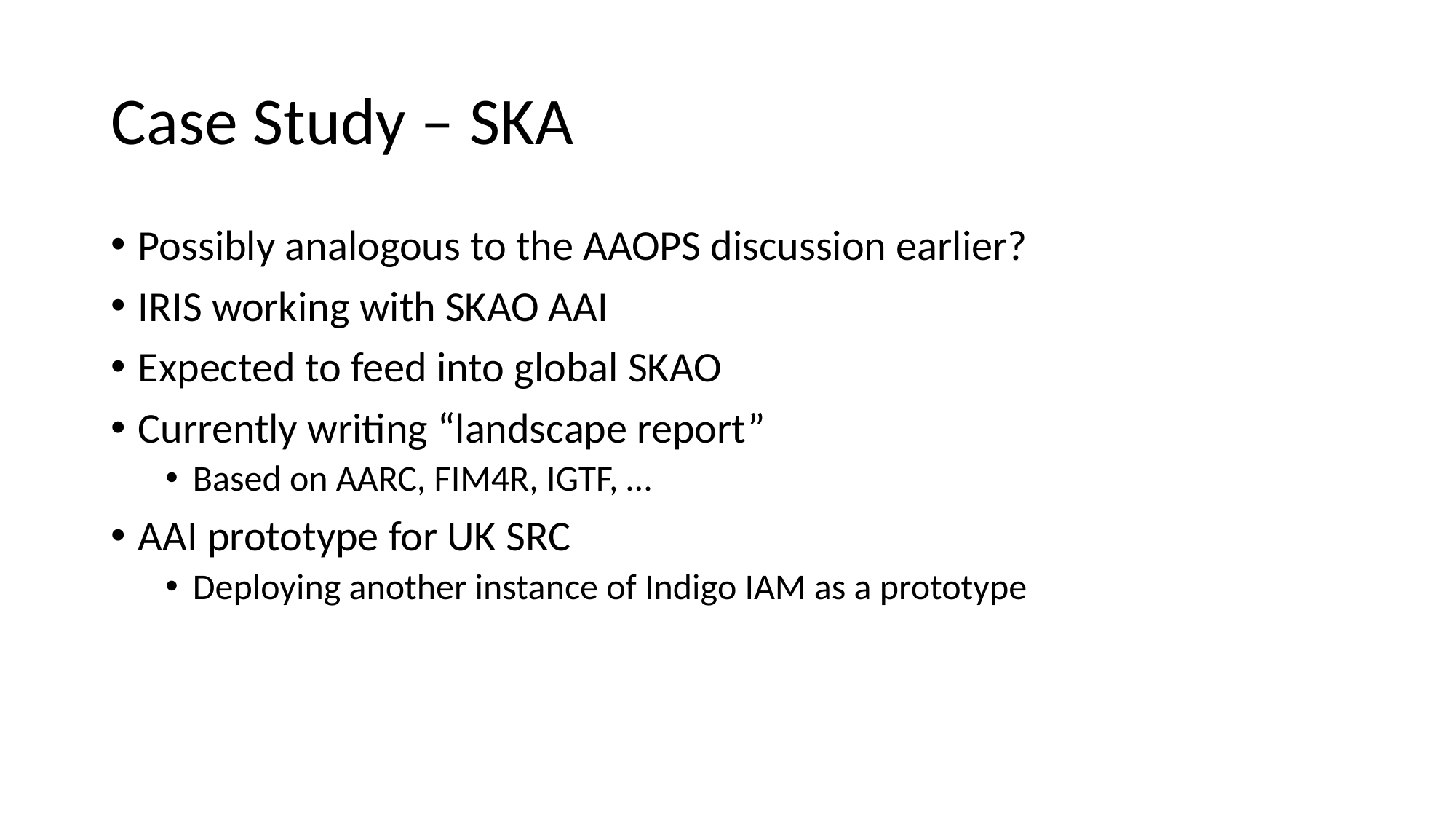

# Case Study – SKA
Possibly analogous to the AAOPS discussion earlier?
IRIS working with SKAO AAI
Expected to feed into global SKAO
Currently writing “landscape report”
Based on AARC, FIM4R, IGTF, …
AAI prototype for UK SRC
Deploying another instance of Indigo IAM as a prototype